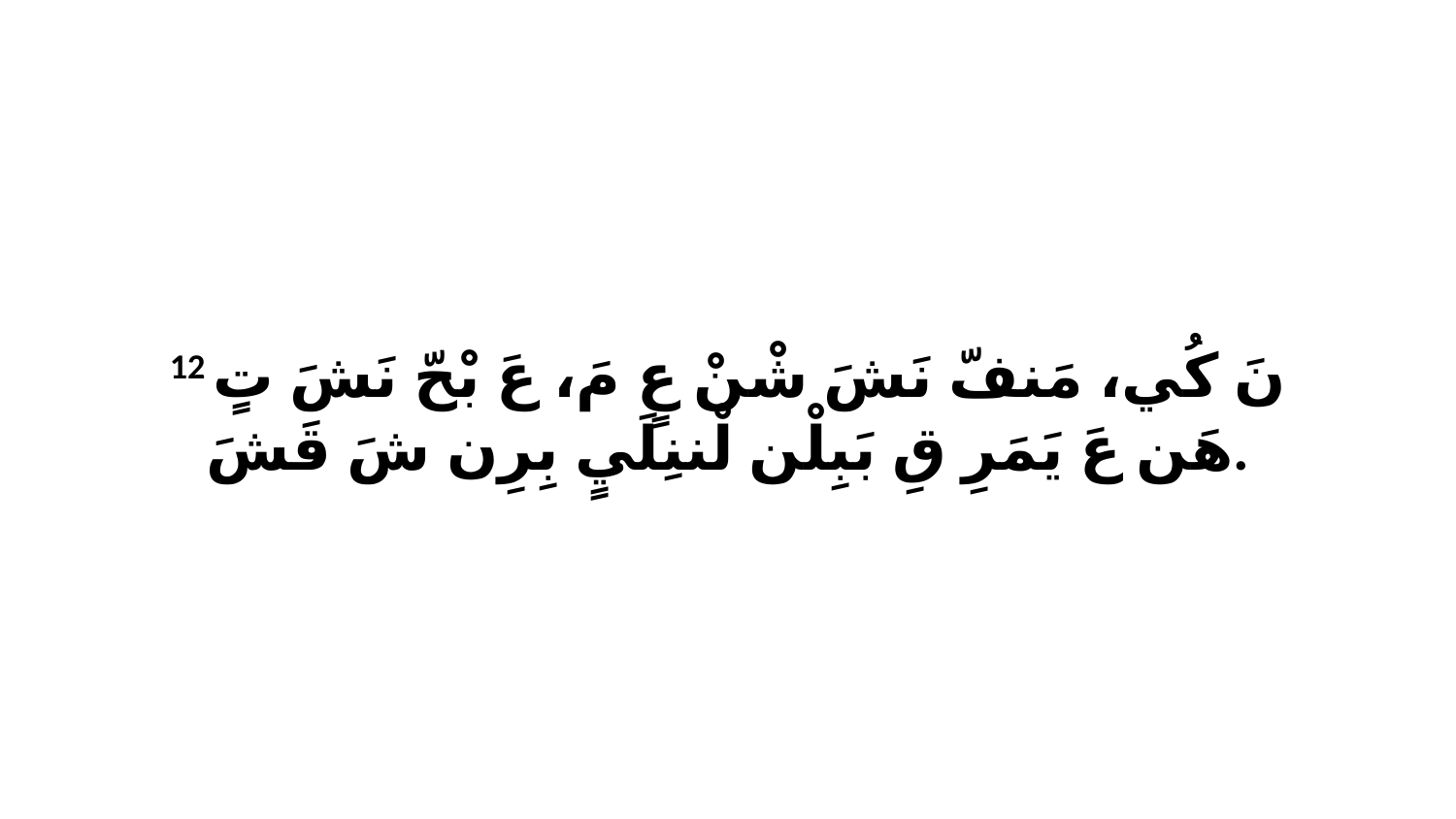

12 نَ كُي، مَنفّ نَشَ شْنْ عٍ مَ، عَ بْحّ نَشَ تٍ هَن عَ يَمَرِ قِ بَبِلْن لْننِلَيٍ بِرِن شَ قَشَ.